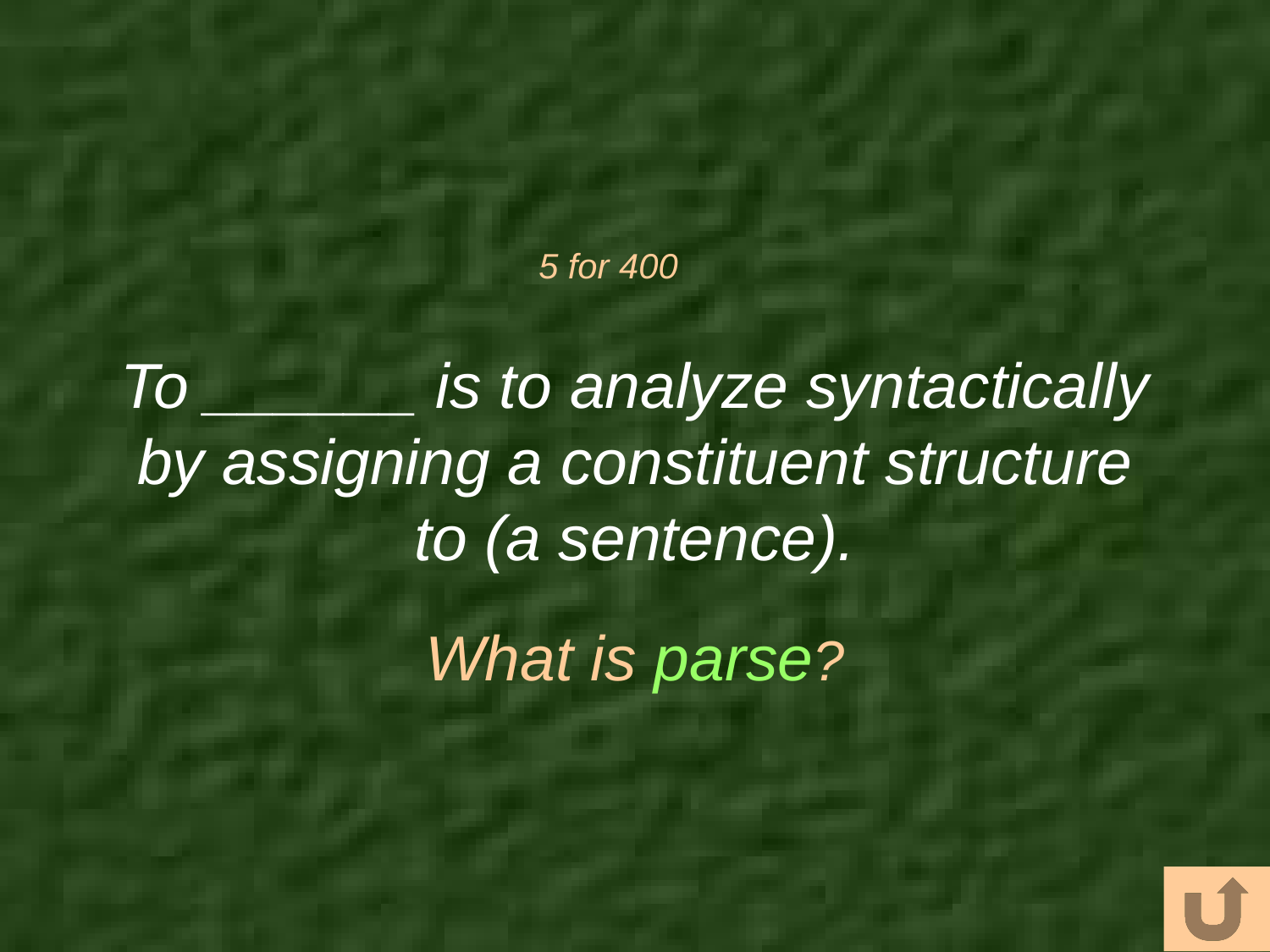

# 5 for 400
To ______ is to analyze syntactically by assigning a constituent structure to (a sentence).
What is parse?